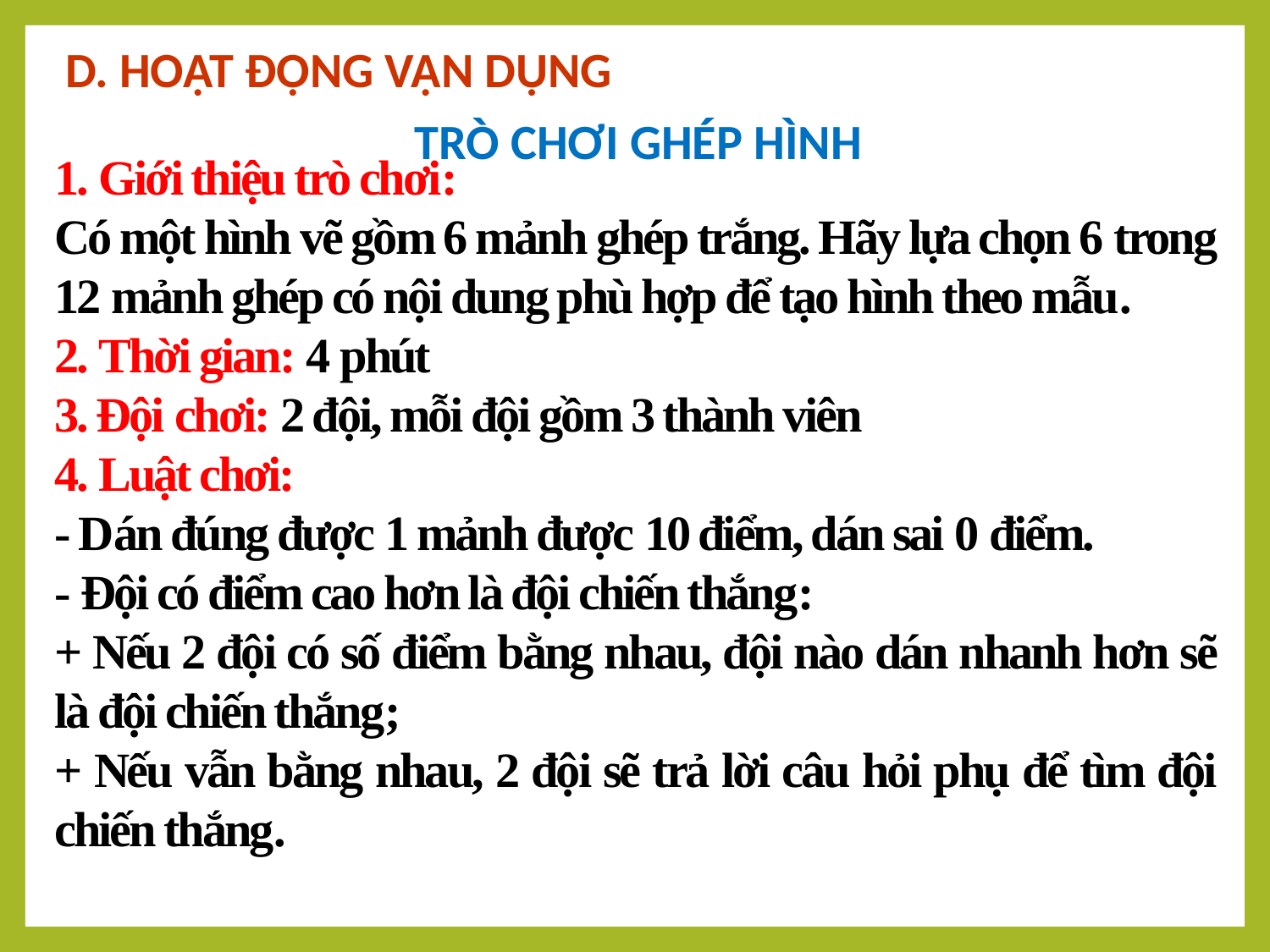

D. HOẠT ĐỘNG VẬN DỤNG
TRÒ CHƠI GHÉP HÌNH
1. Giới thiệu trò chơi:
Có một hình vẽ gồm 6 mảnh ghép trắng. Hãy lựa chọn 6 trong 12 mảnh ghép có nội dung phù hợp để tạo hình theo mẫu.
2. Thời gian: 4 phút
3. Đội chơi: 2 đội, mỗi đội gồm 3 thành viên
4. Luật chơi:
- Dán đúng được 1 mảnh được 10 điểm, dán sai 0 điểm.
- Đội có điểm cao hơn là đội chiến thắng:
+ Nếu 2 đội có số điểm bằng nhau, đội nào dán nhanh hơn sẽ là đội chiến thắng;
+ Nếu vẫn bằng nhau, 2 đội sẽ trả lời câu hỏi phụ để tìm đội chiến thắng.